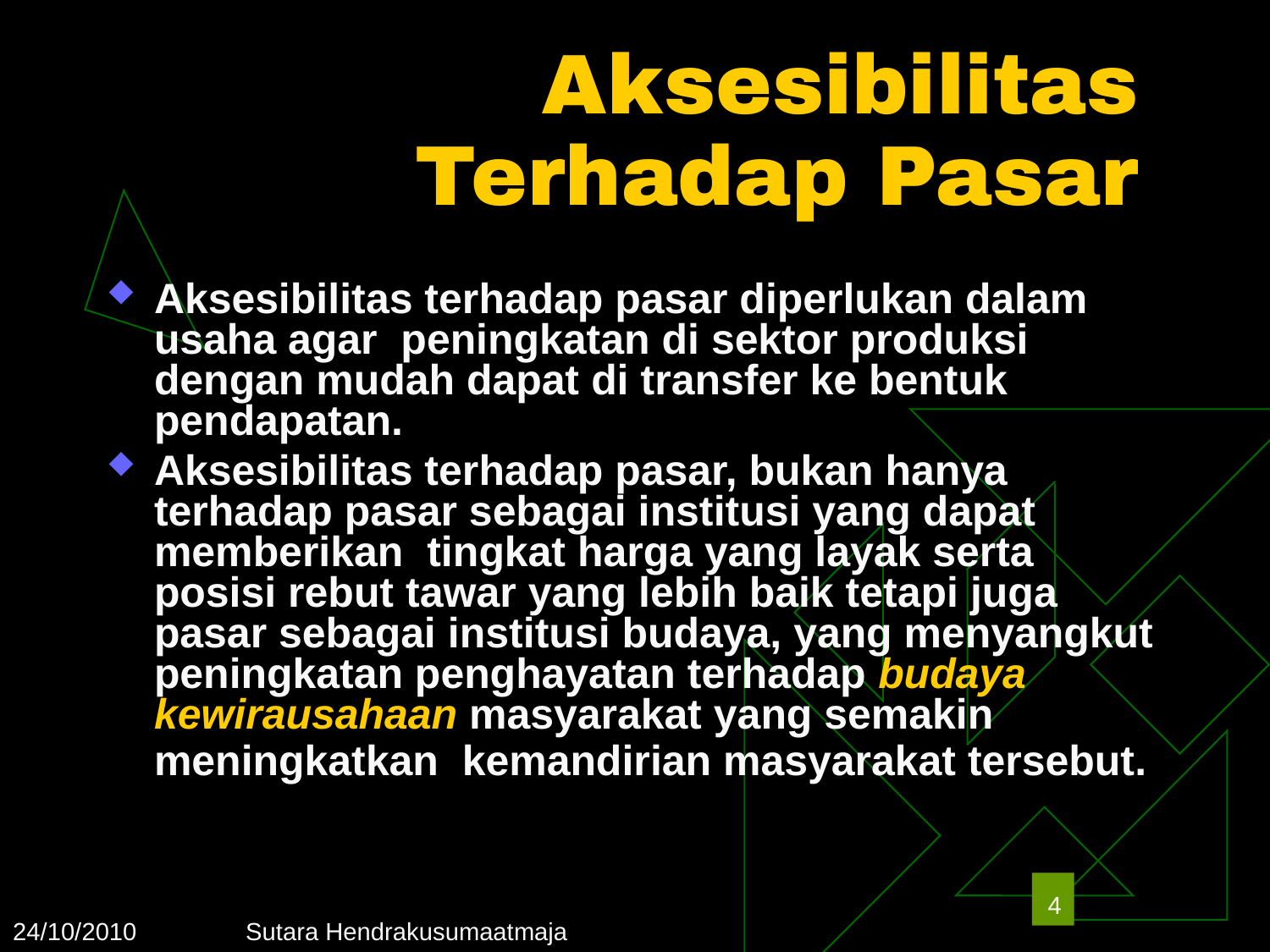

# Aksesibilitas Terhadap Pasar

Aksesibilitas terhadap pasar diperlukan dalam usaha agar  peningkatan di sektor produksi dengan mudah dapat di transfer ke bentuk pendapatan.
Aksesibilitas terhadap pasar, bukan hanya terhadap pasar sebagai institusi yang dapat memberikan  tingkat harga yang layak serta posisi rebut tawar yang lebih baik tetapi juga pasar sebagai institusi budaya, yang menyangkut peningkatan penghayatan terhadap budaya kewirausahaan masyarakat yang semakin meningkatkan  kemandirian masyarakat tersebut.
24/10/2010
4
Sutara Hendrakusumaatmaja